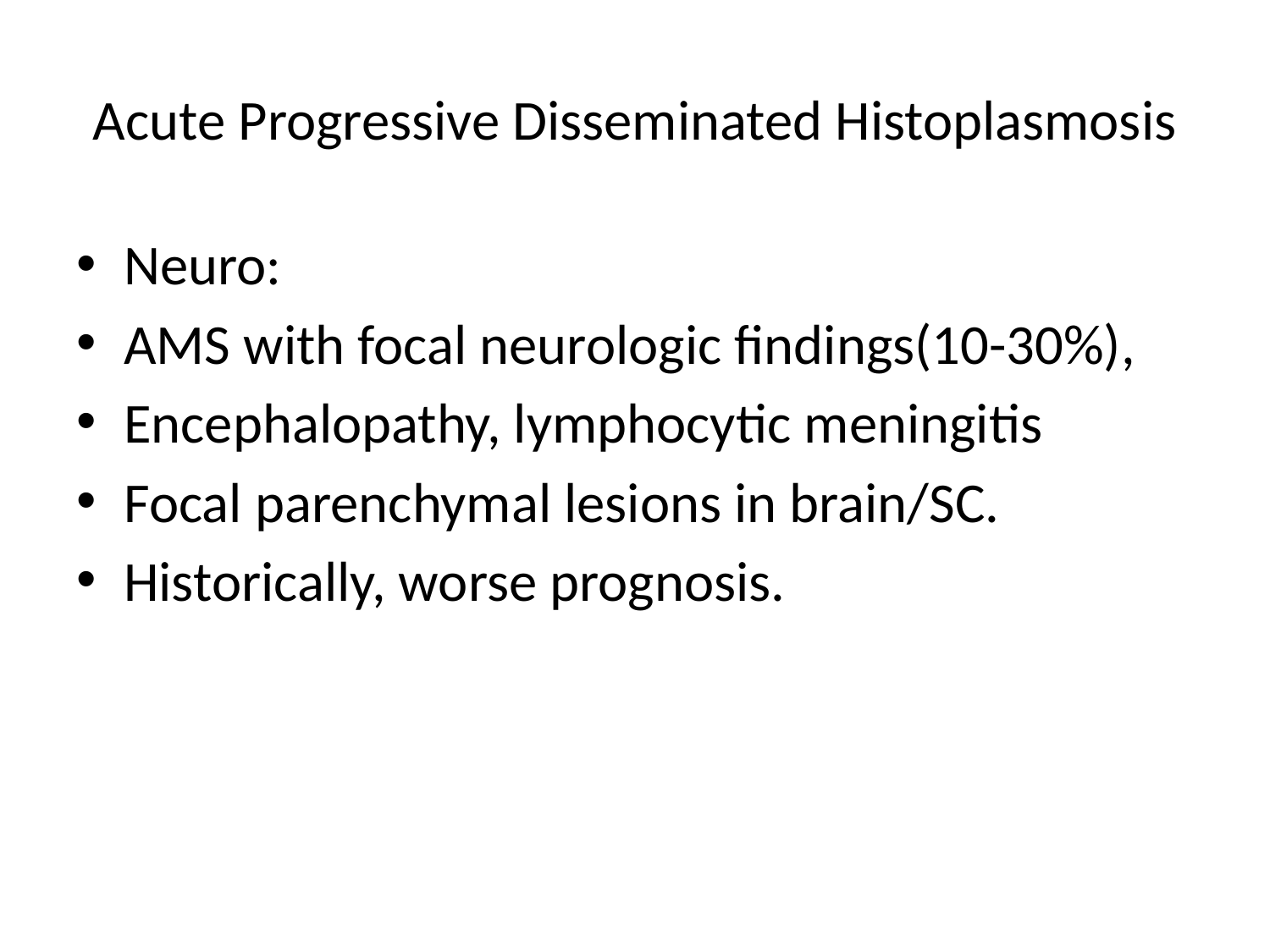

# Acute Progressive Disseminated Histoplasmosis
Neuro:
AMS with focal neurologic findings(10-30%),
Encephalopathy, lymphocytic meningitis
Focal parenchymal lesions in brain/SC.
Historically, worse prognosis.